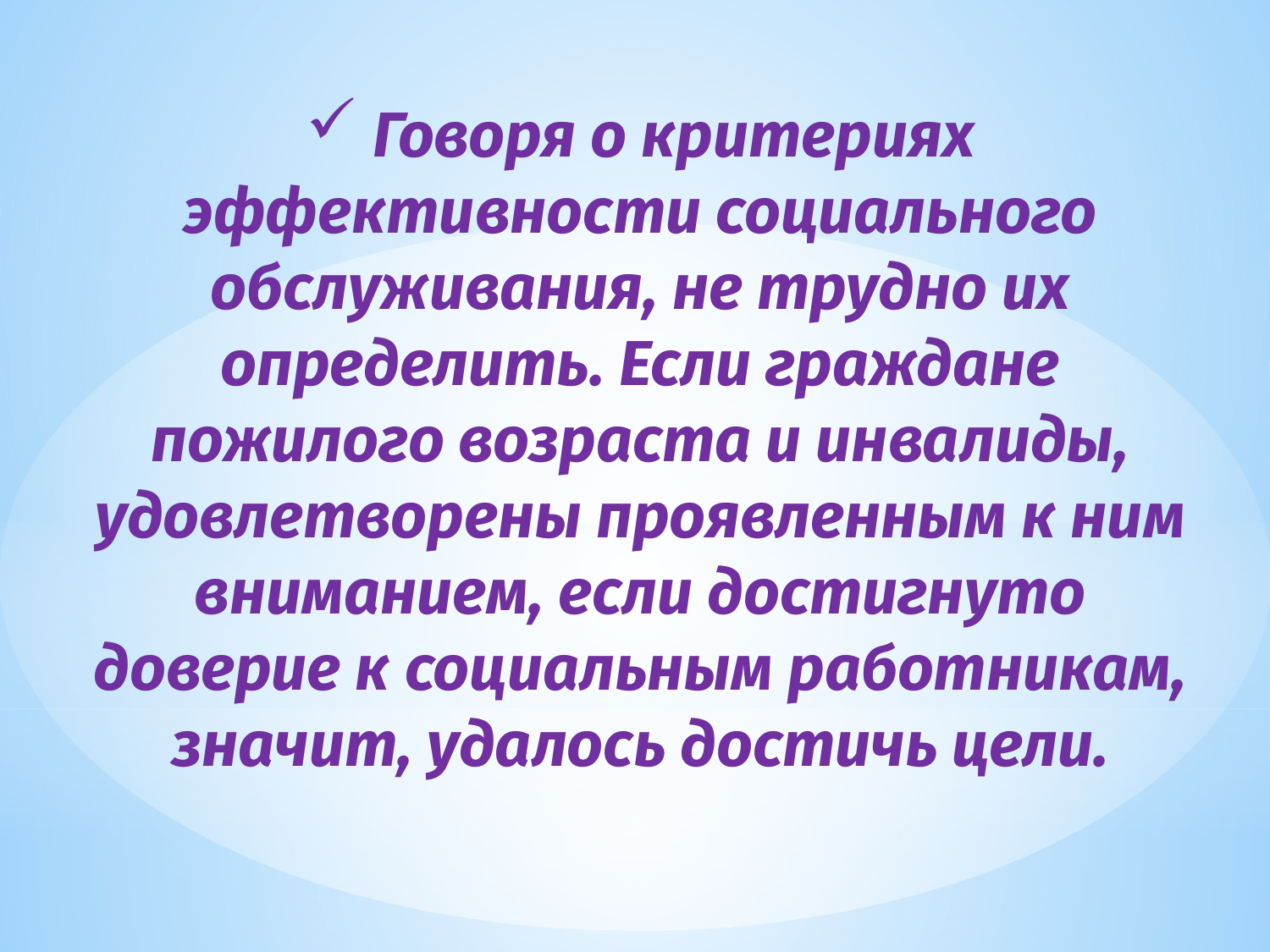

Говоря о критериях эффективности социального обслуживания, не трудно их определить. Если граждане пожилого возраста и инвалиды, удовлетворены проявленным к ним вниманием, если достигнуто доверие к социальным работникам, значит, удалось достичь цели.